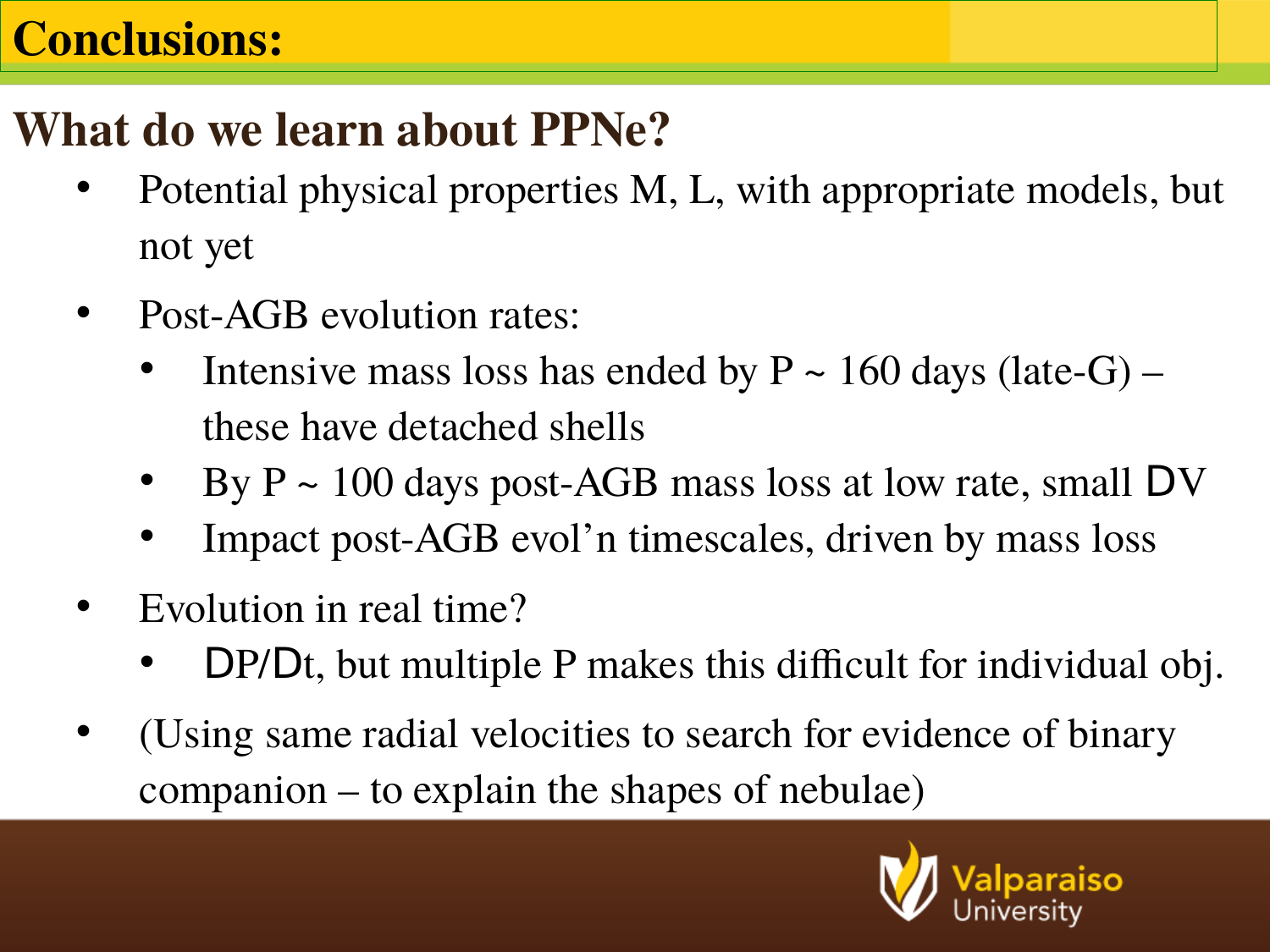

Conclusions:
What do we learn about PPNe?
Potential physical properties M, L, with appropriate models, but not yet

Post-AGB evolution rates:
Intensive mass loss has ended by P ~ 160 days (late-G) – these have detached shells
By P ~ 100 days post-AGB mass loss at low rate, small ΔV
Impact post-AGB evol’n timescales, driven by mass loss

Evolution in real time?
ΔP/Δt, but multiple P makes this difficult for individual obj.

(Using same radial velocities to search for evidence of binary companion – to explain the shapes of nebulae)